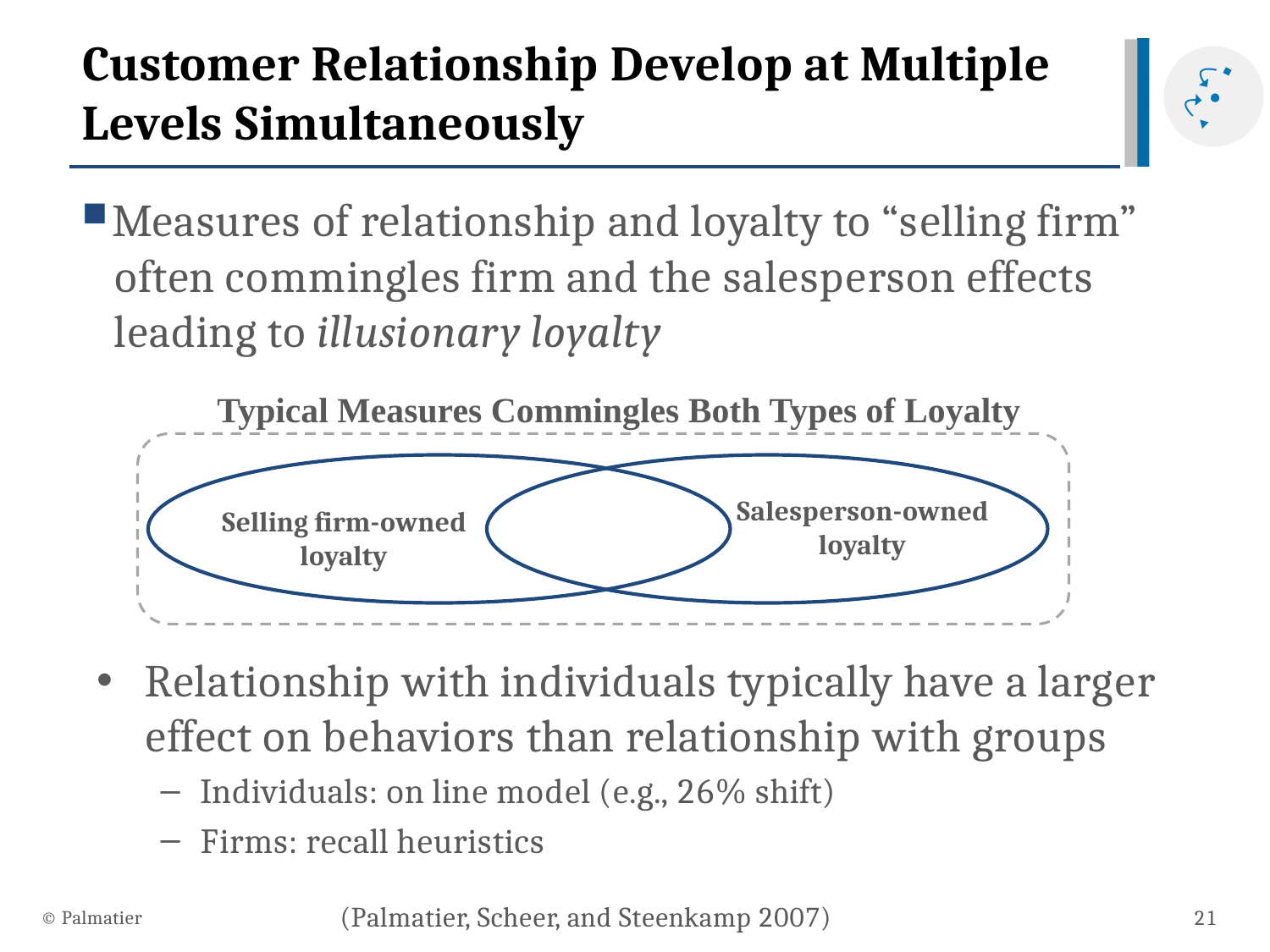

# Customer Relationship Develop at Multiple Levels Simultaneously
Measures of relationship and loyalty to “selling firm” often commingles firm and the salesperson effects leading to illusionary loyalty

Typical Measures Commingles Both Types of Loyalty

Salesperson-owned loyalty
Selling firm-owned loyalty
Relationship with individuals typically have a larger effect on behaviors than relationship with groups
Individuals: on line model (e.g., 26% shift)
Firms: recall heuristics
© Palmatier
21
(Palmatier, Scheer, and Steenkamp 2007)